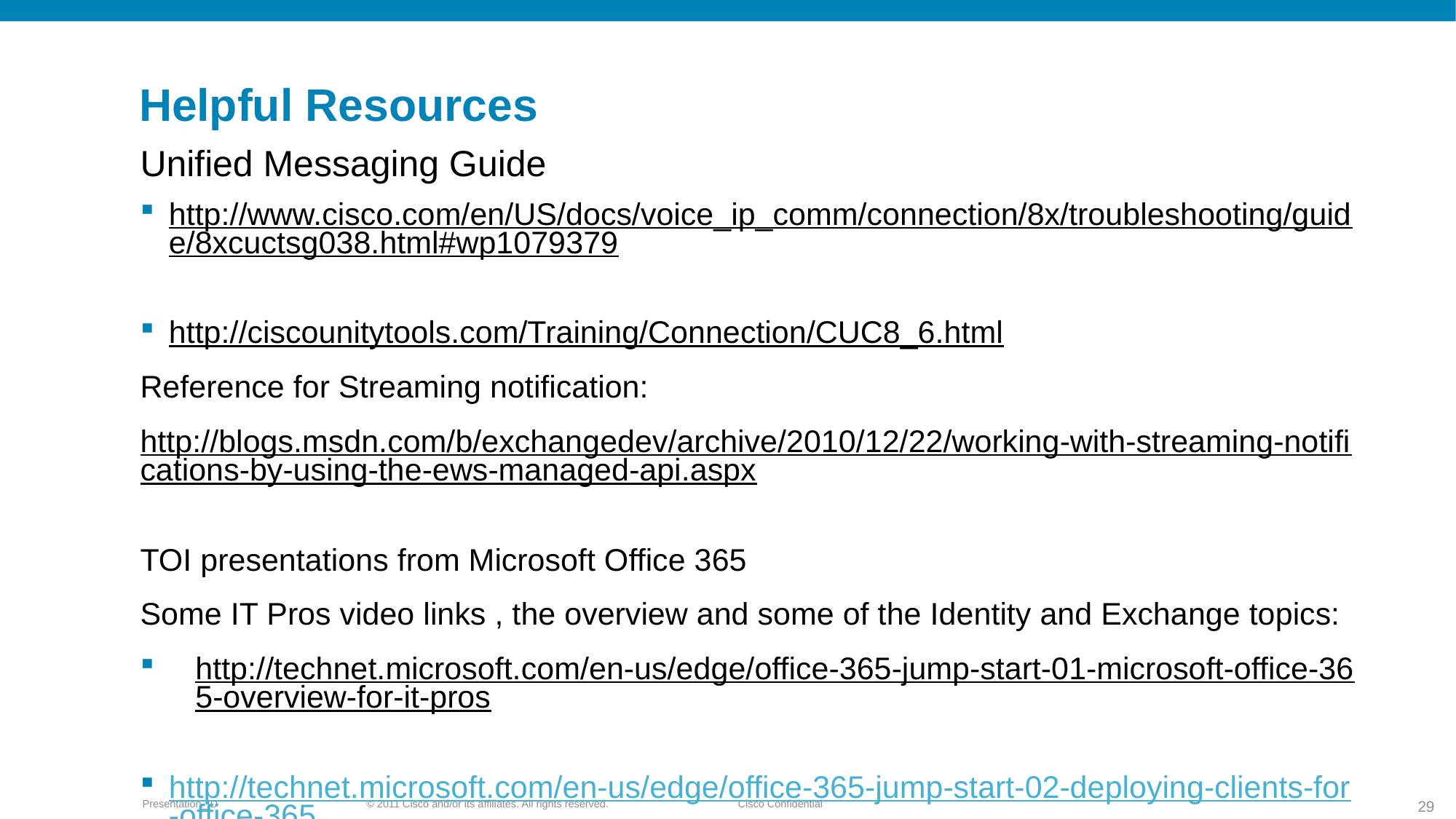

# Helpful Resources
Unified Messaging Guide
http://www.cisco.com/en/US/docs/voice_ip_comm/connection/8x/troubleshooting/guide/8xcuctsg038.html#wp1079379
http://ciscounitytools.com/Training/Connection/CUC8_6.html
Reference for Streaming notification:
http://blogs.msdn.com/b/exchangedev/archive/2010/12/22/working-with-streaming-notifications-by-using-the-ews-managed-api.aspx
TOI presentations from Microsoft Office 365
Some IT Pros video links , the overview and some of the Identity and Exchange topics:
http://technet.microsoft.com/en-us/edge/office-365-jump-start-01-microsoft-office-365-overview-for-it-pros
http://technet.microsoft.com/en-us/edge/office-365-jump-start-02-deploying-clients-for-office-365